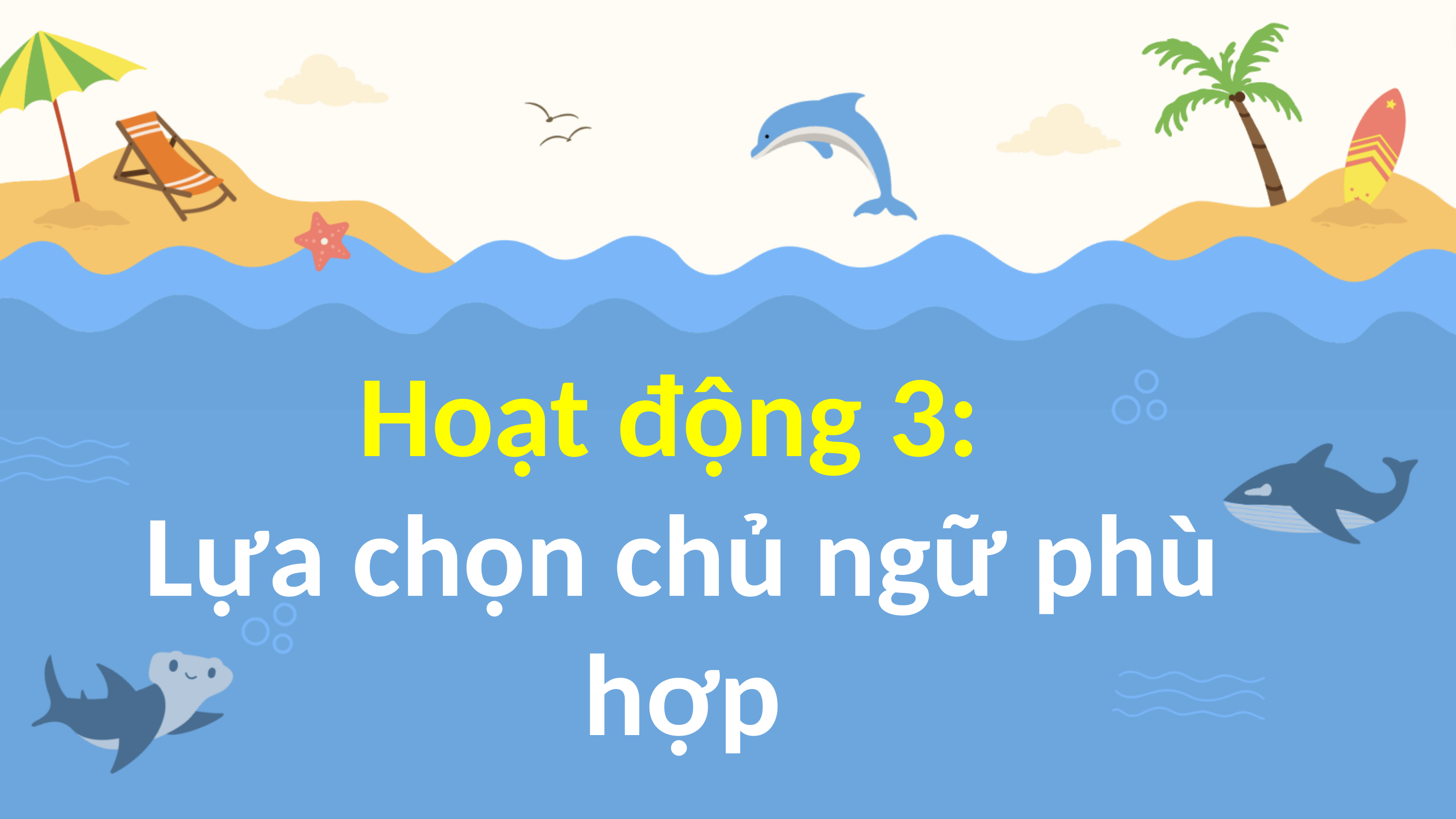

Hoạt động 3:
Lựa chọn chủ ngữ phù hợp